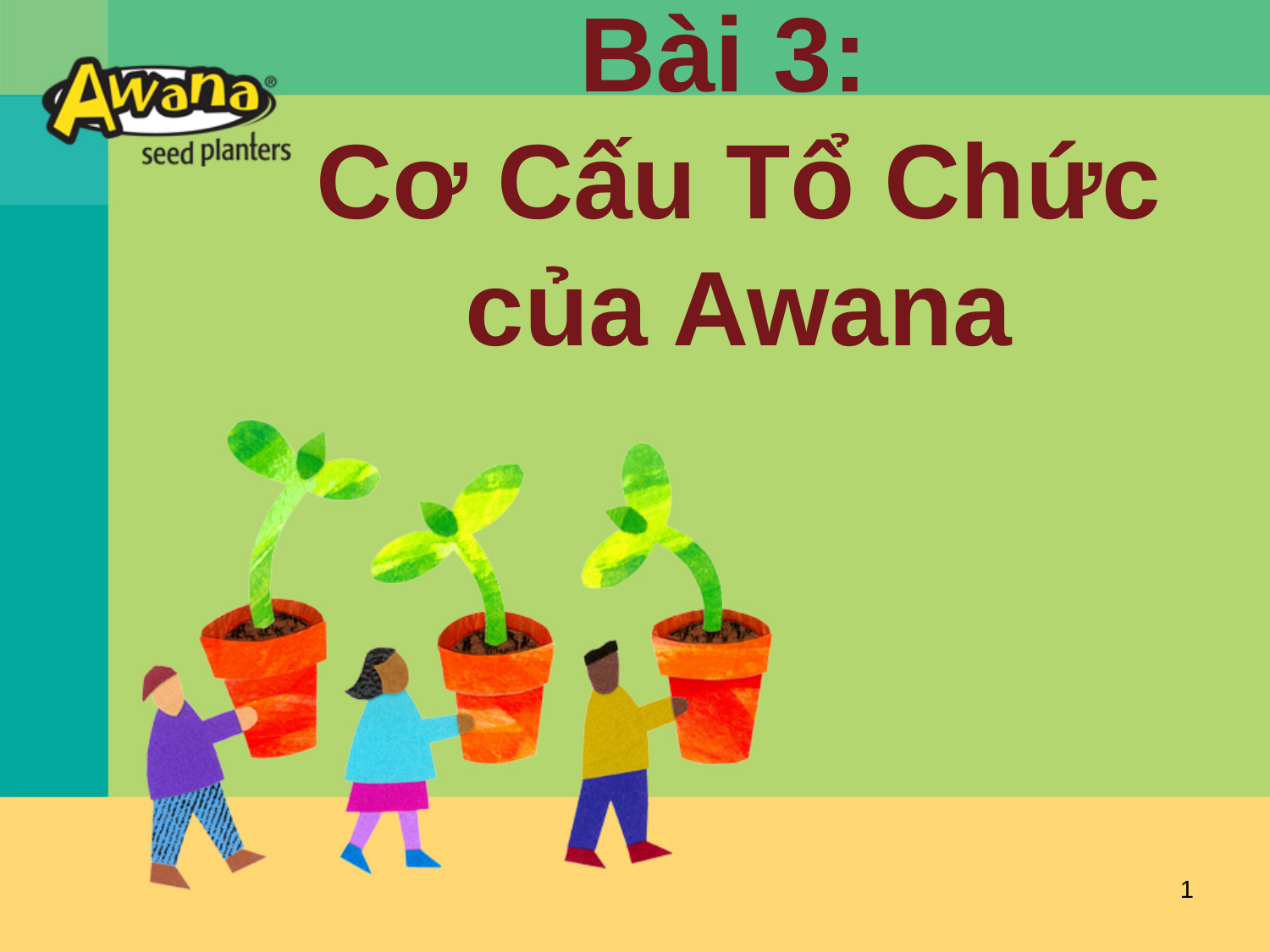

# Bài 3: Cơ Cấu Tổ Chức của Awana
1